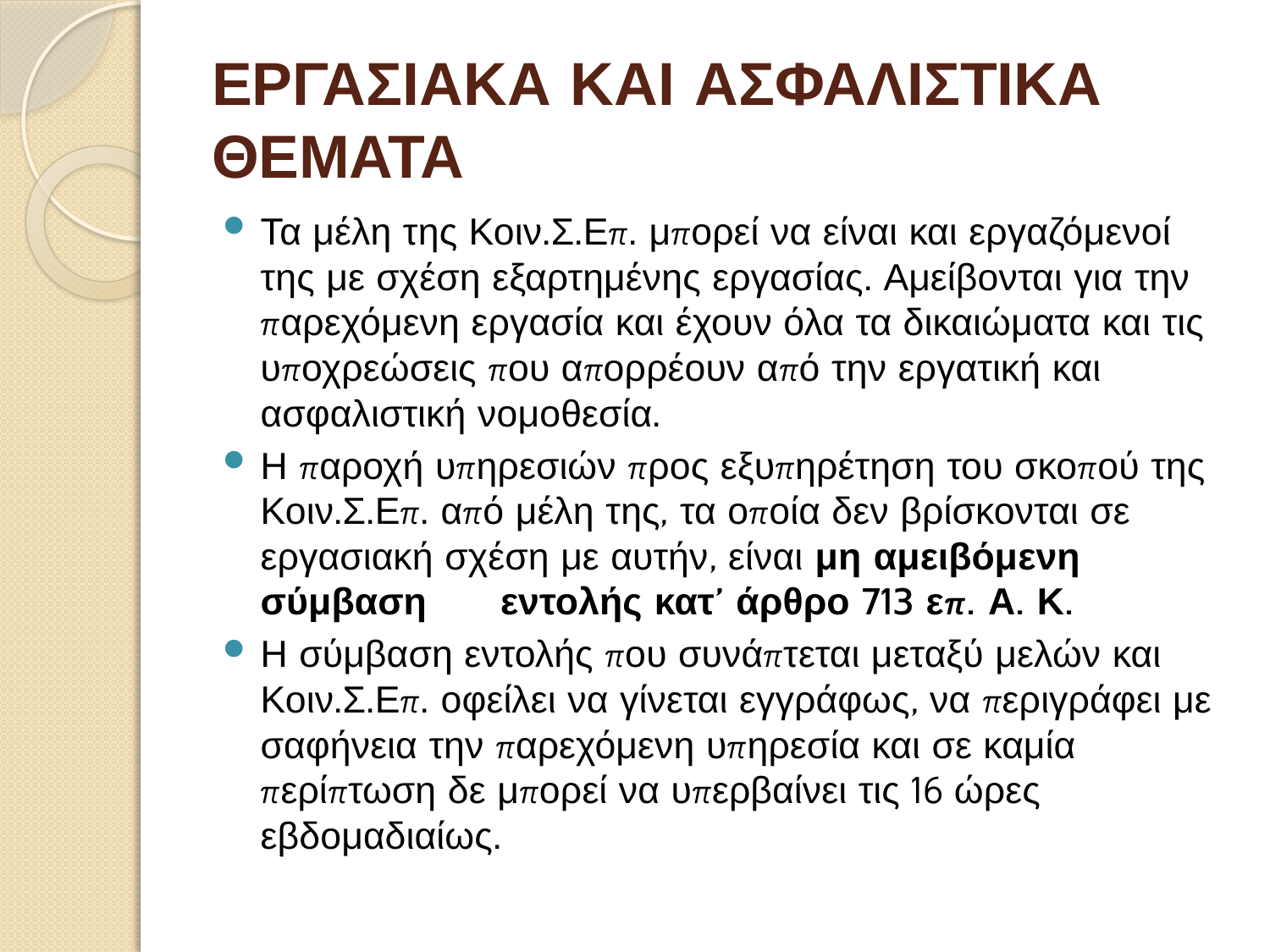

# ΕΡΓΑΣΙΑΚΑ ΚΑΙ ΑΣΦΑΛΙΣΤΙΚΑ ΘΕΜΑΤΑ
Τα μέλη της Κοιν.Σ.Επ. μπορεί να είναι και εργαζόμενοί της με σχέση εξαρτημένης εργασίας. Αμείβονται για την παρεχόμενη εργασία και έχουν όλα τα δικαιώματα και τις υποχρεώσεις που απορρέουν από την εργατική και ασφαλιστική νομοθεσία.
Η παροχή υπηρεσιών προς εξυπηρέτηση του σκοπού της Κοιν.Σ.Επ. από μέλη της, τα οποία δεν βρίσκονται σε εργασιακή σχέση με αυτήν, είναι μη αμειβόμενη σύμβαση      εντολής κατ’ άρθρο 713 επ. Α. Κ.
Η σύμβαση εντολής που συνάπτεται μεταξύ μελών και Κοιν.Σ.Επ. οφείλει να γίνεται εγγράφως, να περιγράφει με σαφήνεια την παρεχόμενη υπηρεσία και σε καμία περίπτωση δε μπορεί να υπερβαίνει τις 16 ώρες εβδομαδιαίως.